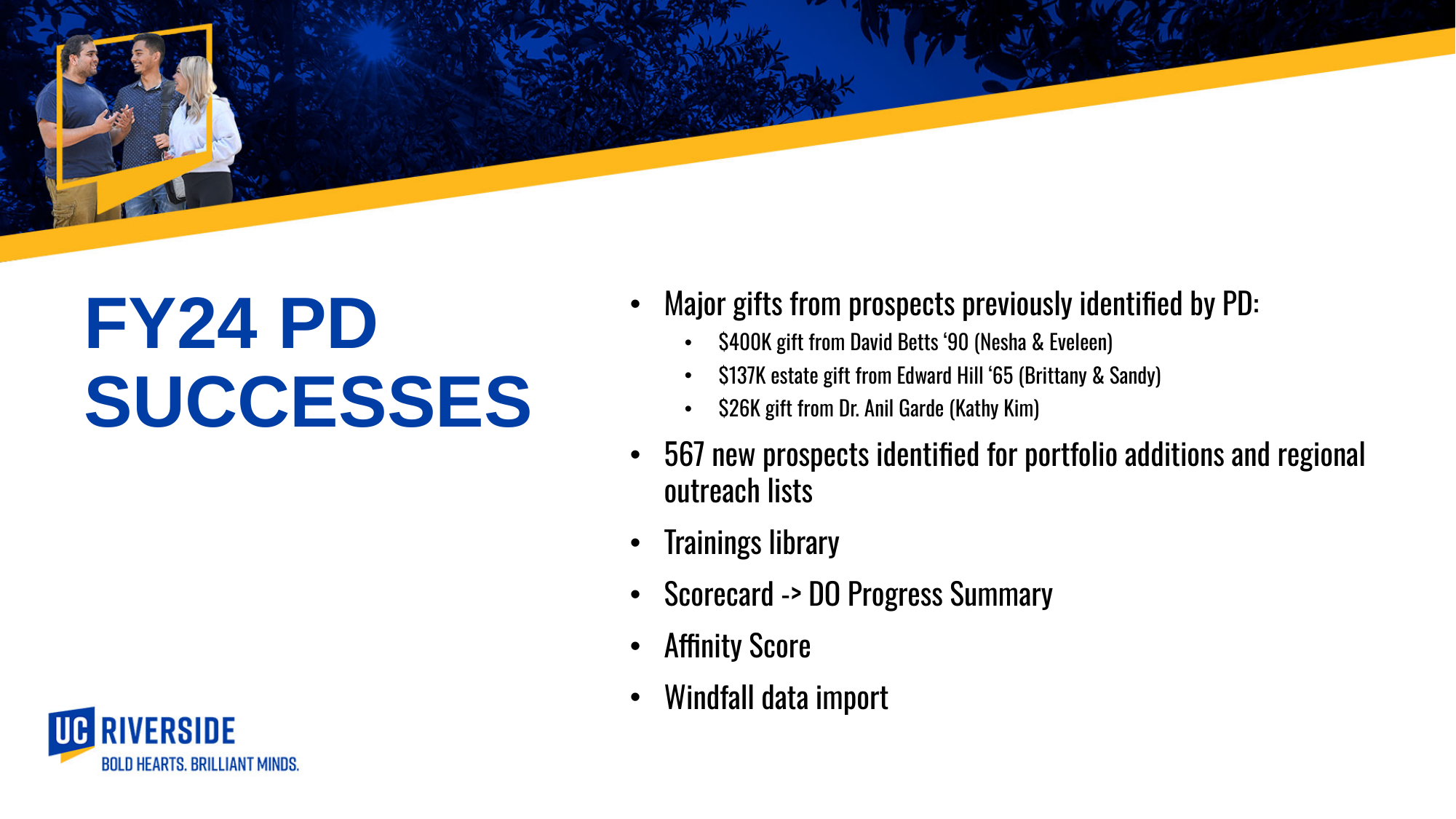

Major gifts from prospects previously identified by PD:
$400K gift from David Betts ‘90 (Nesha & Eveleen)
$137K estate gift from Edward Hill ‘65 (Brittany & Sandy)
$26K gift from Dr. Anil Garde (Kathy Kim)
567 new prospects identified for portfolio additions and regional outreach lists
Trainings library
Scorecard -> DO Progress Summary
Affinity Score
Windfall data import
FY24 PD SUCCESSES